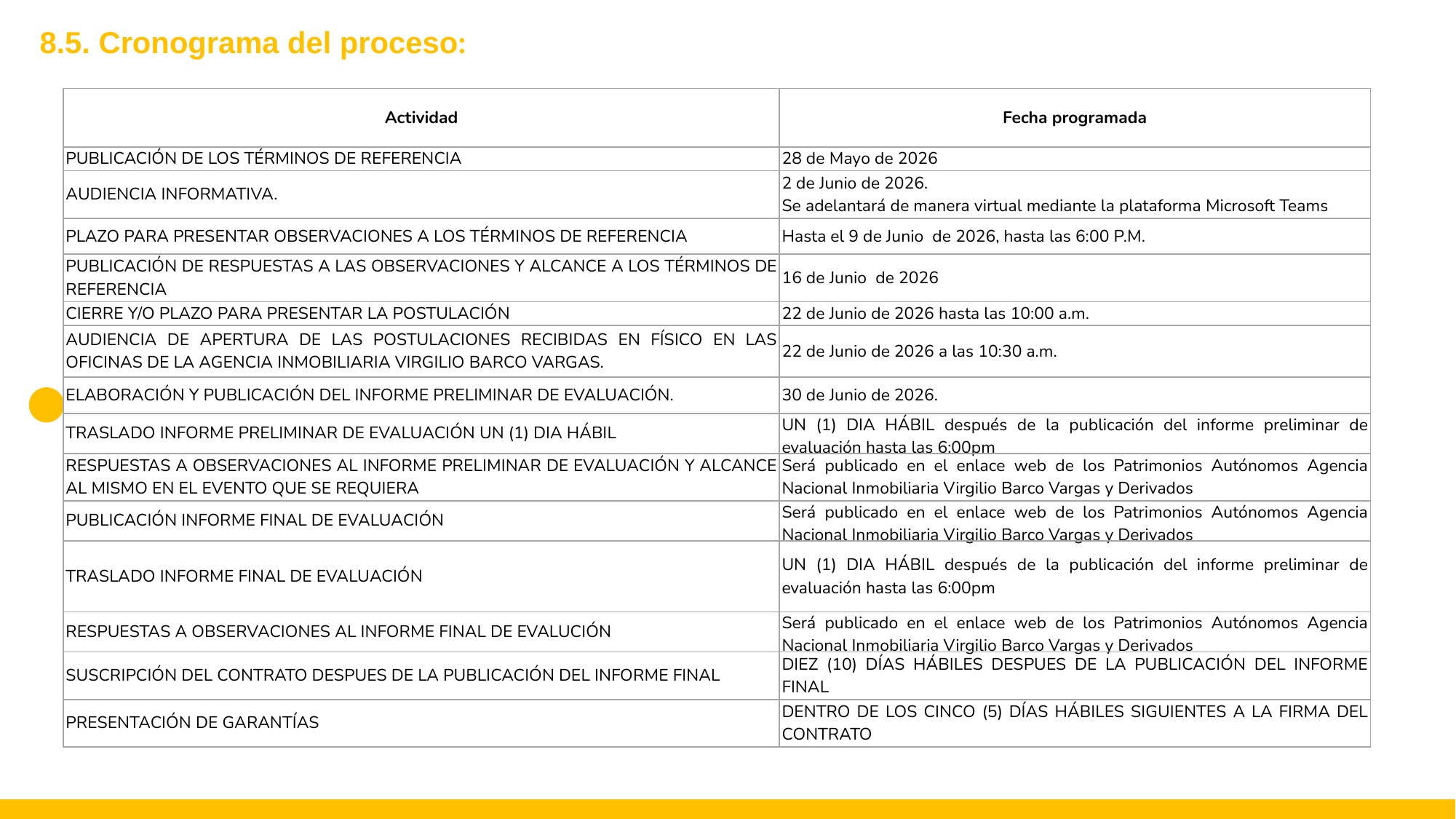

8.5. Cronograma del proceso:

| Actividad | Fecha programada |
| --- | --- |
| PUBLICACIÓN DE LOS TÉRMINOS DE REFERENCIA | 28 de Mayo de 2026 |
| AUDIENCIA INFORMATIVA. | 2 de Junio de 2026. Se adelantará de manera virtual mediante la plataforma Microsoft Teams |
| PLAZO PARA PRESENTAR OBSERVACIONES A LOS TÉRMINOS DE REFERENCIA | Hasta el 9 de Junio de 2026, hasta las 6:00 P.M. |
| PUBLICACIÓN DE RESPUESTAS A LAS OBSERVACIONES Y ALCANCE A LOS TÉRMINOS DE REFERENCIA | 16 de Junio de 2026 |
| CIERRE Y/O PLAZO PARA PRESENTAR LA POSTULACIÓN | 22 de Junio de 2026 hasta las 10:00 a.m. |
| AUDIENCIA DE APERTURA DE LAS POSTULACIONES RECIBIDAS EN FÍSICO EN LAS OFICINAS DE LA AGENCIA INMOBILIARIA VIRGILIO BARCO VARGAS. | 22 de Junio de 2026 a las 10:30 a.m. |
| ELABORACIÓN Y PUBLICACIÓN DEL INFORME PRELIMINAR DE EVALUACIÓN. | 30 de Junio de 2026. |
| TRASLADO INFORME PRELIMINAR DE EVALUACIÓN UN (1) DIA HÁBIL | UN (1) DIA HÁBIL después de la publicación del informe preliminar de evaluación hasta las 6:00pm |
| RESPUESTAS A OBSERVACIONES AL INFORME PRELIMINAR DE EVALUACIÓN Y ALCANCE AL MISMO EN EL EVENTO QUE SE REQUIERA | Será publicado en el enlace web de los Patrimonios Autónomos Agencia Nacional Inmobiliaria Virgilio Barco Vargas y Derivados |
| PUBLICACIÓN INFORME FINAL DE EVALUACIÓN | Será publicado en el enlace web de los Patrimonios Autónomos Agencia Nacional Inmobiliaria Virgilio Barco Vargas y Derivados |
| TRASLADO INFORME FINAL DE EVALUACIÓN | UN (1) DIA HÁBIL después de la publicación del informe preliminar de evaluación hasta las 6:00pm |
| RESPUESTAS A OBSERVACIONES AL INFORME FINAL DE EVALUCIÓN | Será publicado en el enlace web de los Patrimonios Autónomos Agencia Nacional Inmobiliaria Virgilio Barco Vargas y Derivados |
| SUSCRIPCIÓN DEL CONTRATO DESPUES DE LA PUBLICACIÓN DEL INFORME FINAL | DIEZ (10) DÍAS HÁBILES DESPUES DE LA PUBLICACIÓN DEL INFORME FINAL |
| PRESENTACIÓN DE GARANTÍAS | DENTRO DE LOS CINCO (5) DÍAS HÁBILES SIGUIENTES A LA FIRMA DEL CONTRATO |